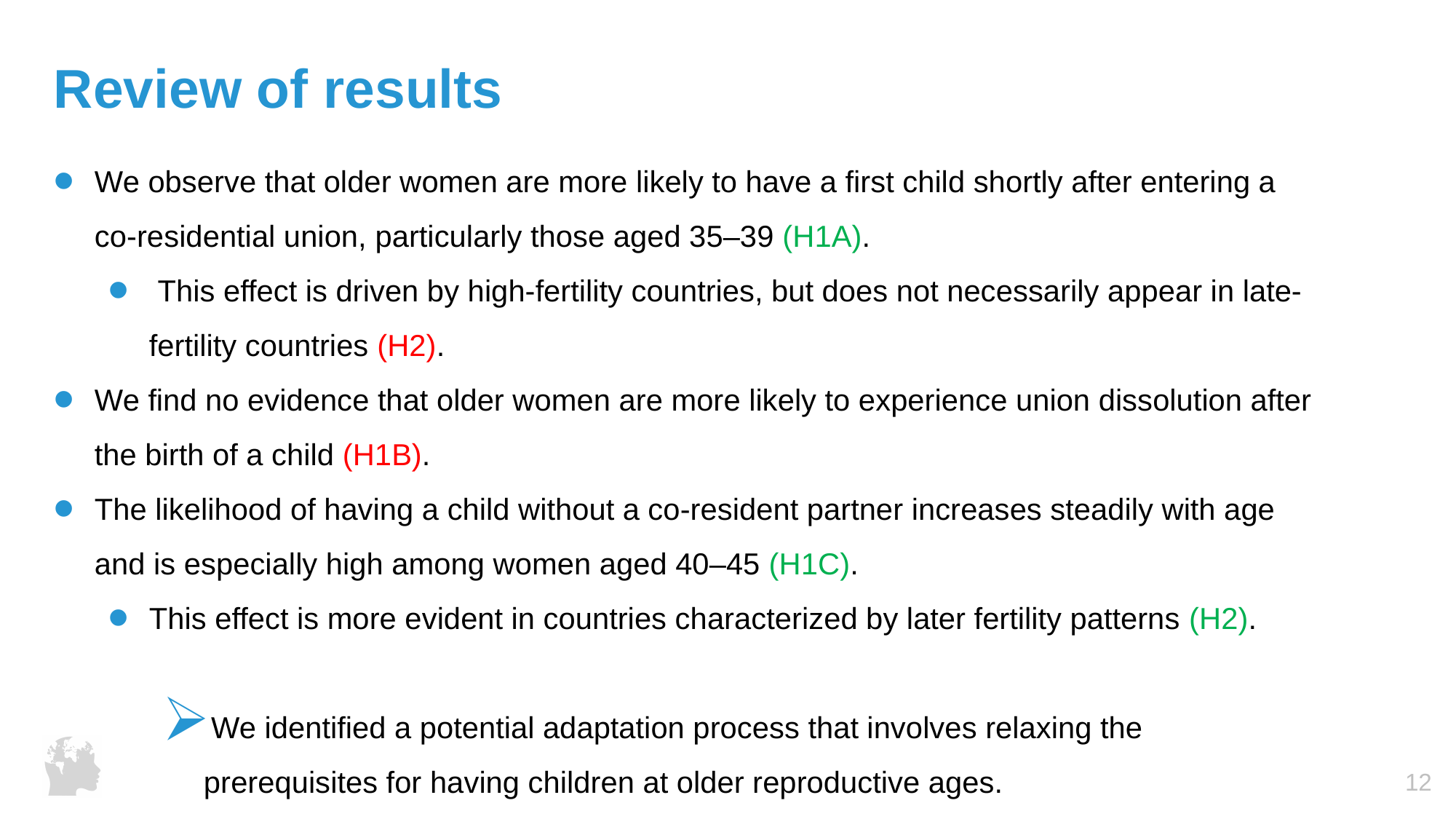

# Review of results
We observe that older women are more likely to have a first child shortly after entering a co-residential union, particularly those aged 35–39 (H1A).
 This effect is driven by high-fertility countries, but does not necessarily appear in late-fertility countries (H2).
We find no evidence that older women are more likely to experience union dissolution after the birth of a child (H1B).
The likelihood of having a child without a co-resident partner increases steadily with age and is especially high among women aged 40–45 (H1C).
This effect is more evident in countries characterized by later fertility patterns (H2).

We identified a potential adaptation process that involves relaxing the prerequisites for having children at older reproductive ages.
| 12 |
| --- |